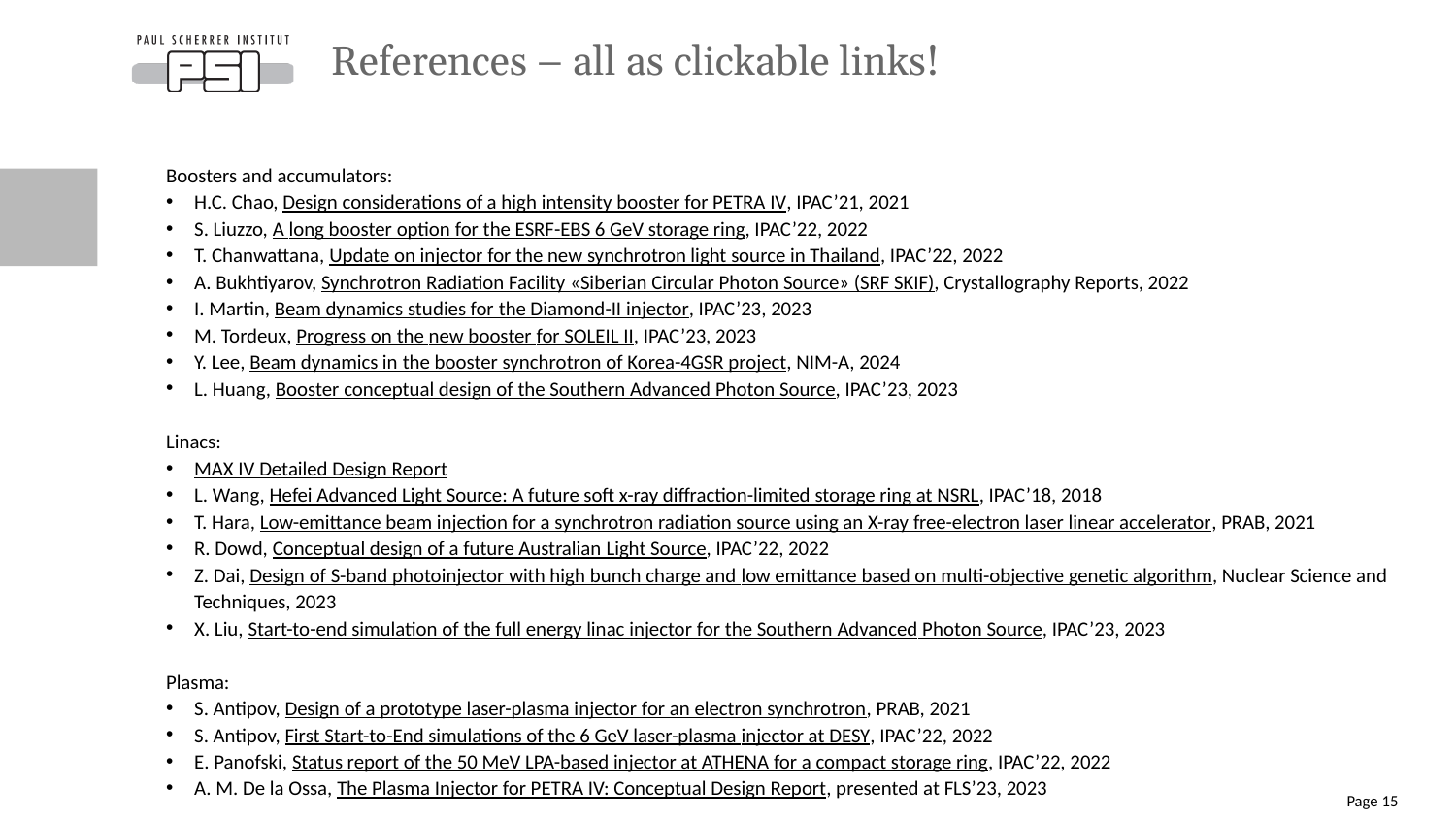

# References – all as clickable links!
Boosters and accumulators:
H.C. Chao, Design considerations of a high intensity booster for PETRA IV, IPAC’21, 2021
S. Liuzzo, A long booster option for the ESRF-EBS 6 GeV storage ring, IPAC’22, 2022
T. Chanwattana, Update on injector for the new synchrotron light source in Thailand, IPAC’22, 2022
A. Bukhtiyarov, Synchrotron Radiation Facility «Siberian Circular Photon Source» (SRF SKIF), Crystallography Reports, 2022
I. Martin, Beam dynamics studies for the Diamond-II injector, IPAC’23, 2023
M. Tordeux, Progress on the new booster for SOLEIL II, IPAC’23, 2023
Y. Lee, Beam dynamics in the booster synchrotron of Korea-4GSR project, NIM-A, 2024
L. Huang, Booster conceptual design of the Southern Advanced Photon Source, IPAC’23, 2023

Linacs:
MAX IV Detailed Design Report
L. Wang, Hefei Advanced Light Source: A future soft x-ray diffraction-limited storage ring at NSRL, IPAC’18, 2018
T. Hara, Low-emittance beam injection for a synchrotron radiation source using an X-ray free-electron laser linear accelerator, PRAB, 2021
R. Dowd, Conceptual design of a future Australian Light Source, IPAC’22, 2022
Z. Dai, Design of S-band photoinjector with high bunch charge and low emittance based on multi-objective genetic algorithm, Nuclear Science and Techniques, 2023
X. Liu, Start-to-end simulation of the full energy linac injector for the Southern Advanced Photon Source, IPAC’23, 2023

Plasma:
S. Antipov, Design of a prototype laser-plasma injector for an electron synchrotron, PRAB, 2021
S. Antipov, First Start-to-End simulations of the 6 GeV laser-plasma injector at DESY, IPAC’22, 2022
E. Panofski, Status report of the 50 MeV LPA-based injector at ATHENA for a compact storage ring, IPAC’22, 2022
A. M. De la Ossa, The Plasma Injector for PETRA IV: Conceptual Design Report, presented at FLS’23, 2023
Page 15